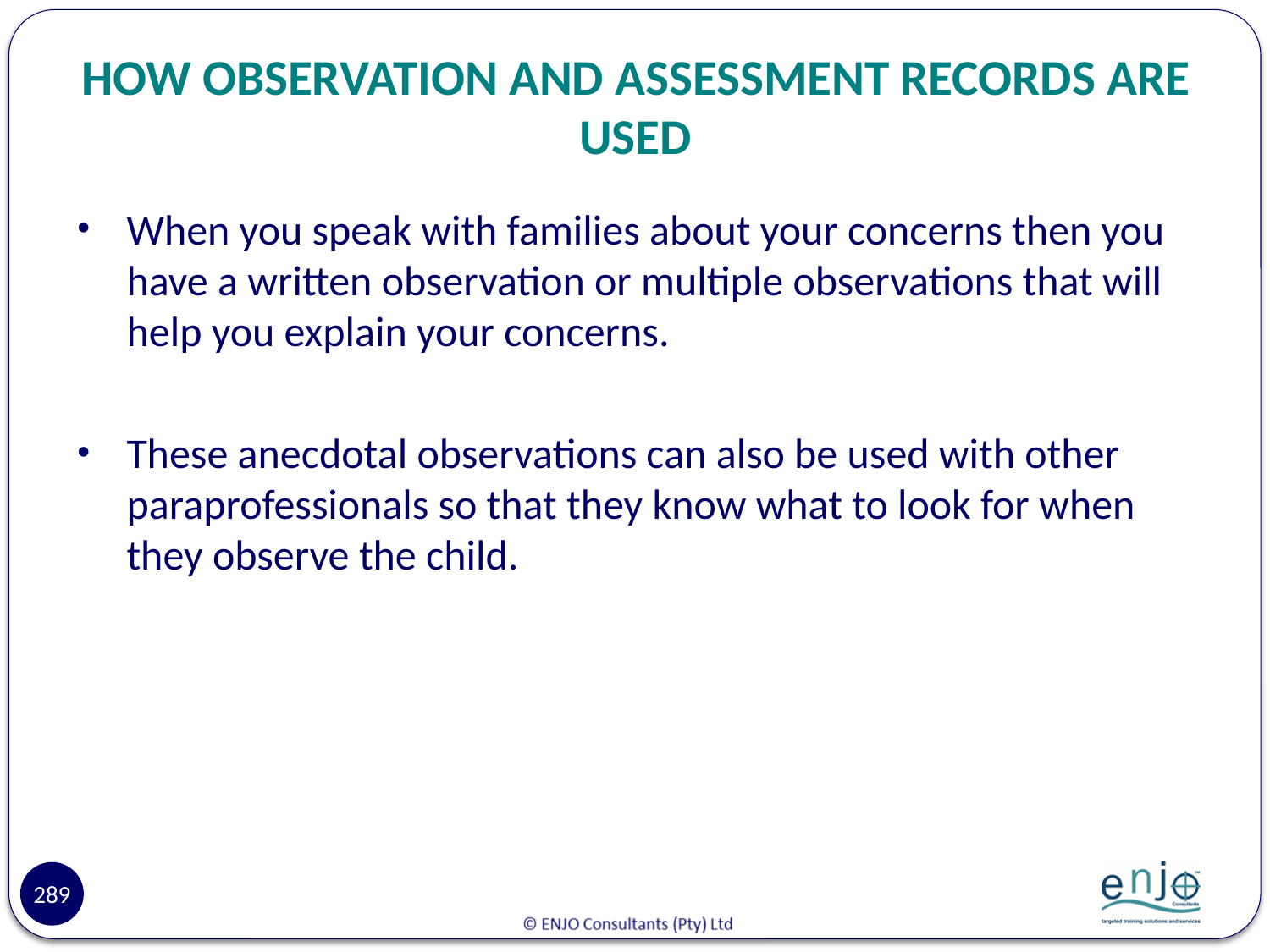

# HOW OBSERVATION AND ASSESSMENT RECORDS ARE USED
When you speak with families about your concerns then you have a written observation or multiple observations that will help you explain your concerns.

These anecdotal observations can also be used with other paraprofessionals so that they know what to look for when they observe the child.

289